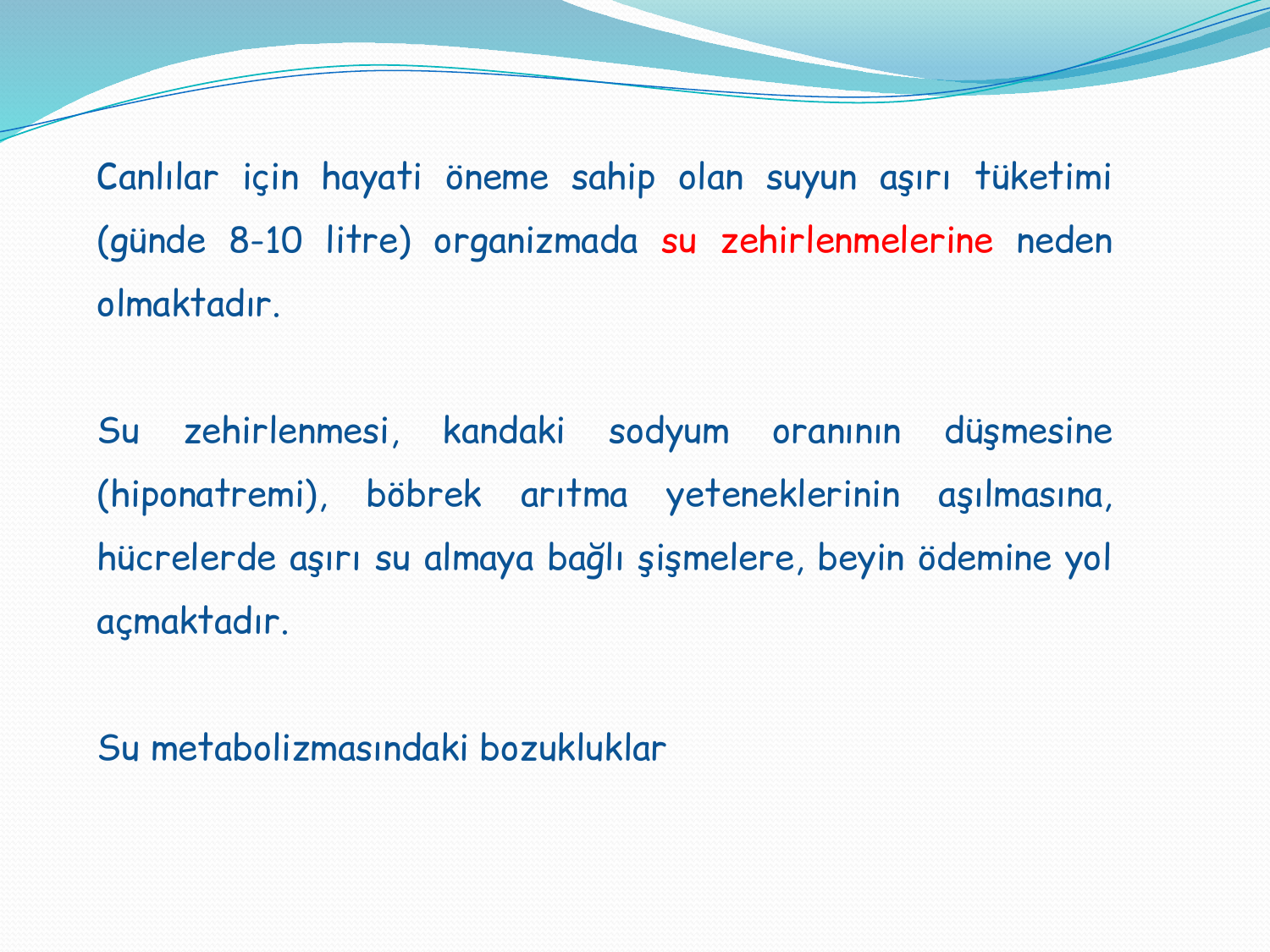

Canlılar için hayati öneme sahip olan suyun aşırı tüketimi (günde 8-10 litre) organizmada su zehirlenmelerine neden olmaktadır.

Su zehirlenmesi, kandaki sodyum oranının düşmesine (hiponatremi), böbrek arıtma yeteneklerinin aşılmasına, hücrelerde aşırı su almaya bağlı şişmelere, beyin ödemine yol açmaktadır.

Su metabolizmasındaki bozukluklar